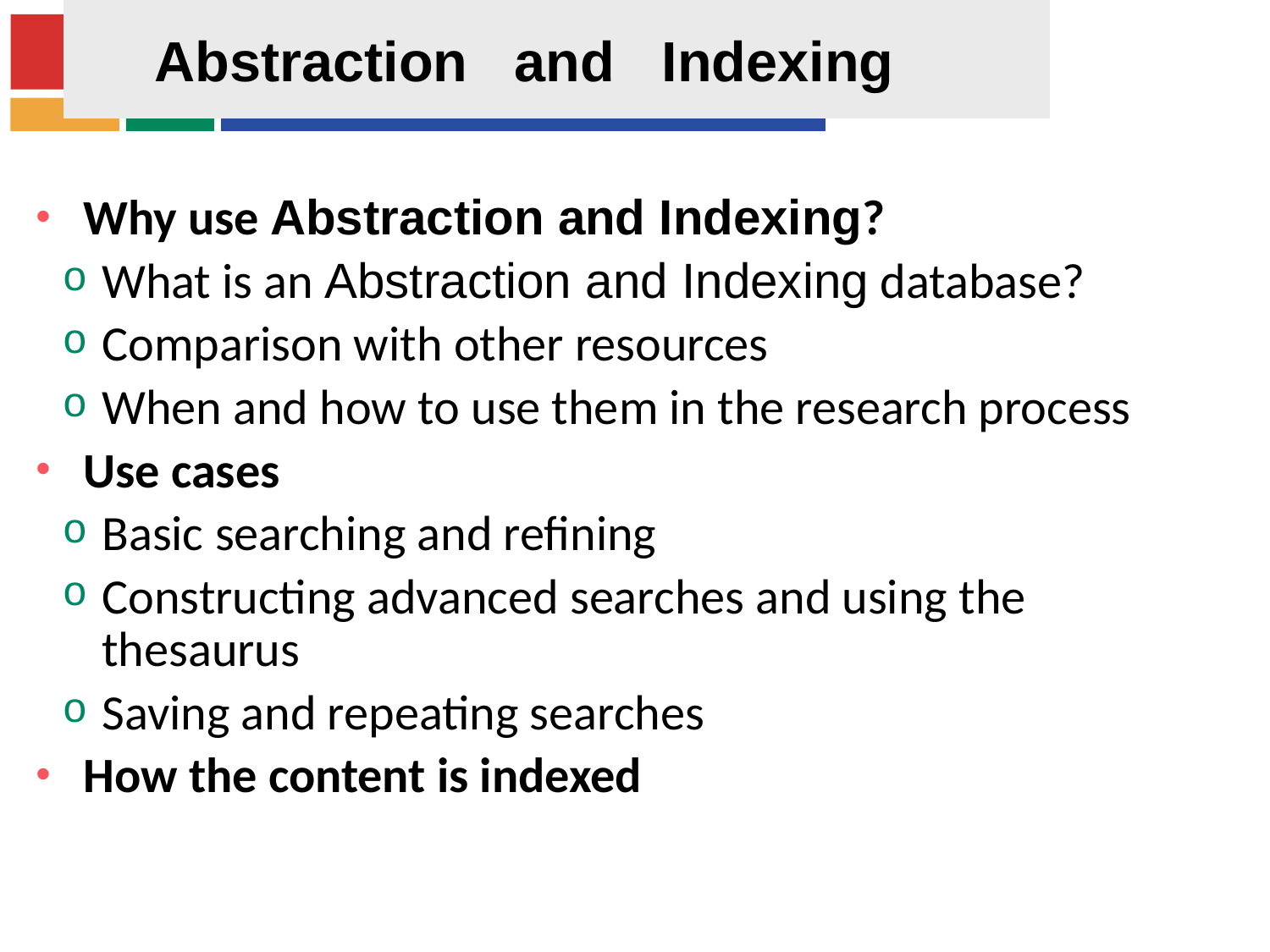

# Abstraction   and   Indexing
Why use Abstraction and Indexing?
What is an Abstraction and Indexing database?
Comparison with other resources
When and how to use them in the research process
Use cases
Basic searching and refining
Constructing advanced searches and using the thesaurus
Saving and repeating searches
How the content is indexed